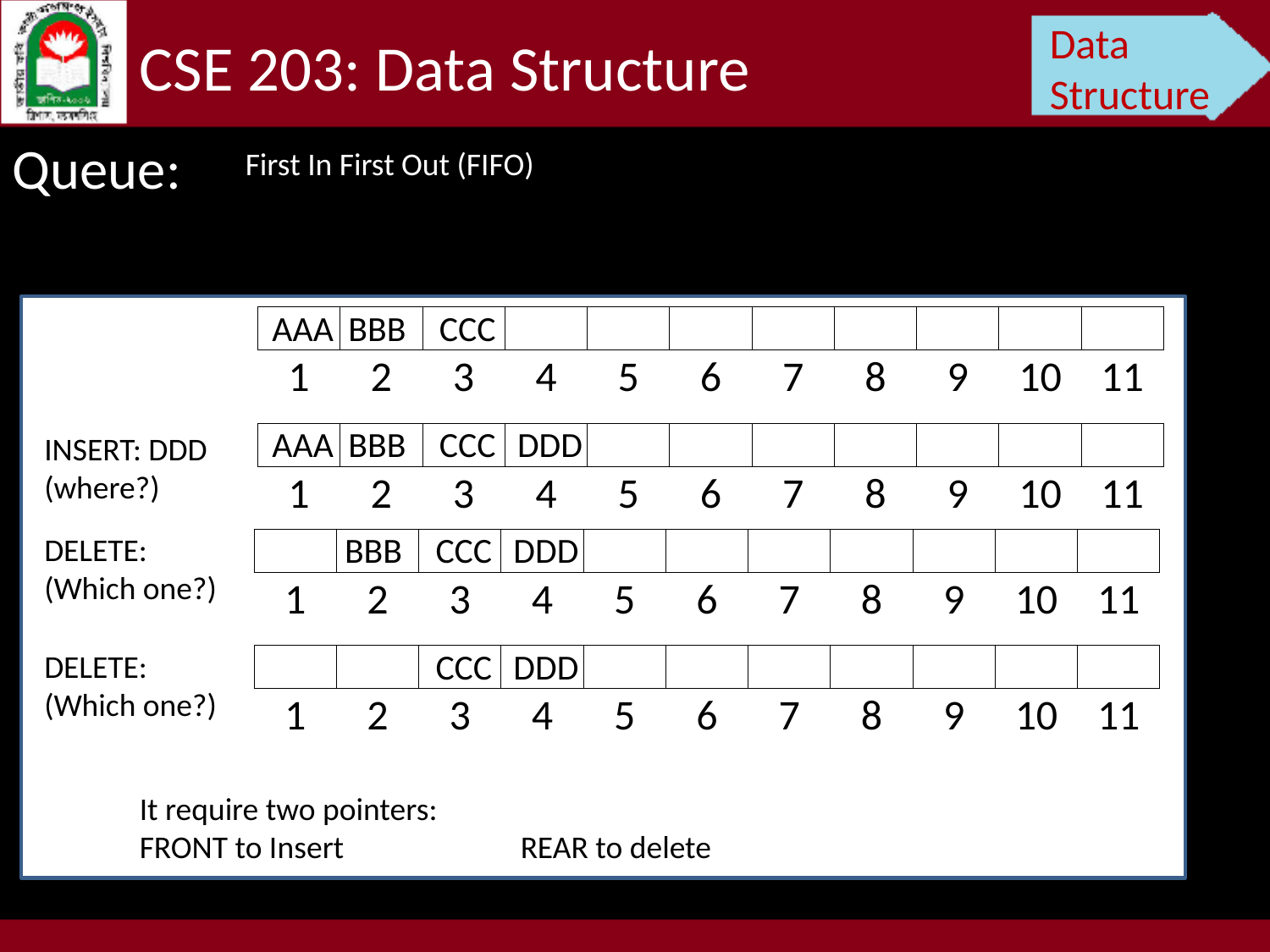

Data Structure
CSE 203: Data Structure
Queue:
First In First Out (FIFO)

| AAA | BBB | CCC |  |  |  |  |  |  |  |  |
| --- | --- | --- | --- | --- | --- | --- | --- | --- | --- | --- |
| 1 | 2 | 3 | 4 | 5 | 6 | 7 | 8 | 9 | 10 | 11 |
INSERT: DDD
(where?)
| AAA | BBB | CCC | DDD |  |  |  |  |  |  |  |
| --- | --- | --- | --- | --- | --- | --- | --- | --- | --- | --- |
| 1 | 2 | 3 | 4 | 5 | 6 | 7 | 8 | 9 | 10 | 11 |
DELETE:
(Which one?)
|  | BBB | CCC | DDD |  |  |  |  |  |  |  |
| --- | --- | --- | --- | --- | --- | --- | --- | --- | --- | --- |
| 1 | 2 | 3 | 4 | 5 | 6 | 7 | 8 | 9 | 10 | 11 |
DELETE:
(Which one?)
|  |  | CCC | DDD |  |  |  |  |  |  |  |
| --- | --- | --- | --- | --- | --- | --- | --- | --- | --- | --- |
| 1 | 2 | 3 | 4 | 5 | 6 | 7 | 8 | 9 | 10 | 11 |
It require two pointers:
FRONT to Insert		REAR to delete